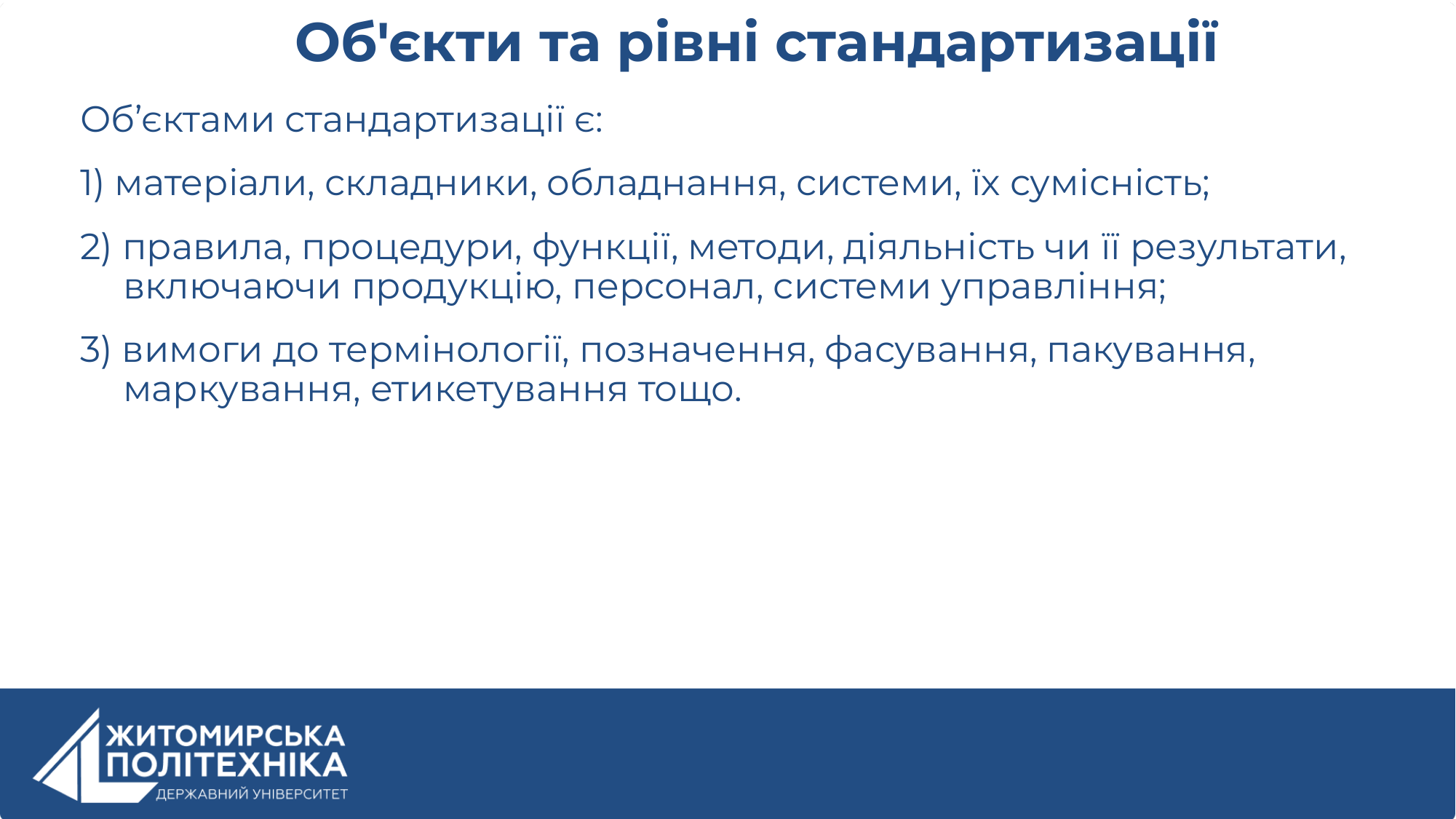

Об'єкти та рівні стандартизації
Об’єктами стандартизації є:
1) матеріали, складники, обладнання, системи, їх сумісність;
2) правила, процедури, функції, методи, діяльність чи її результати, включаючи продукцію, персонал, системи управління;
3) вимоги до термінології, позначення, фасування, пакування, маркування, етикетування тощо.